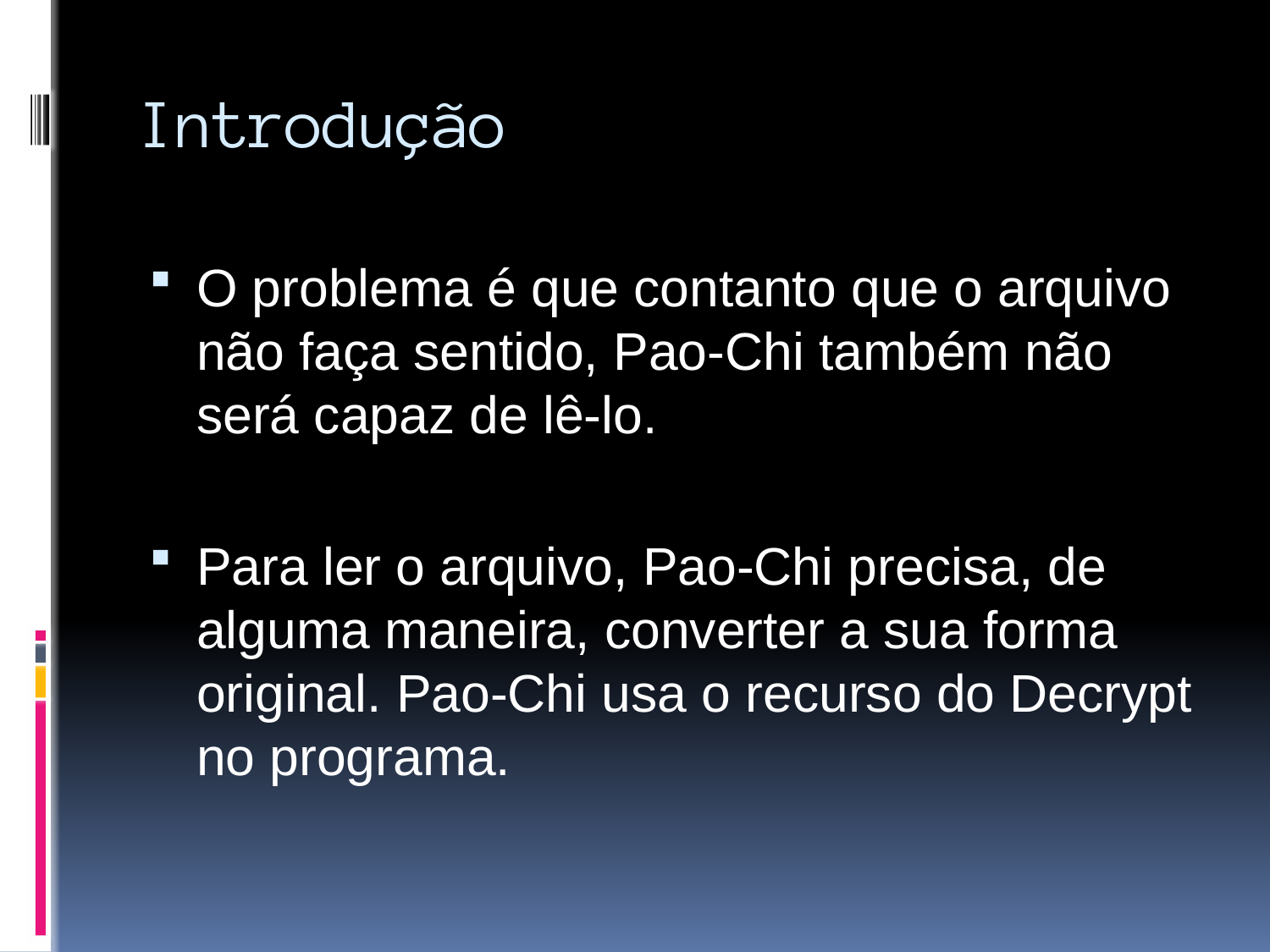

# Introdução
O problema é que contanto que o arquivo não faça sentido, Pao-Chi também não será capaz de lê-lo.

Para ler o arquivo, Pao-Chi precisa, de alguma maneira, converter a sua forma original. Pao-Chi usa o recurso do Decrypt no programa.